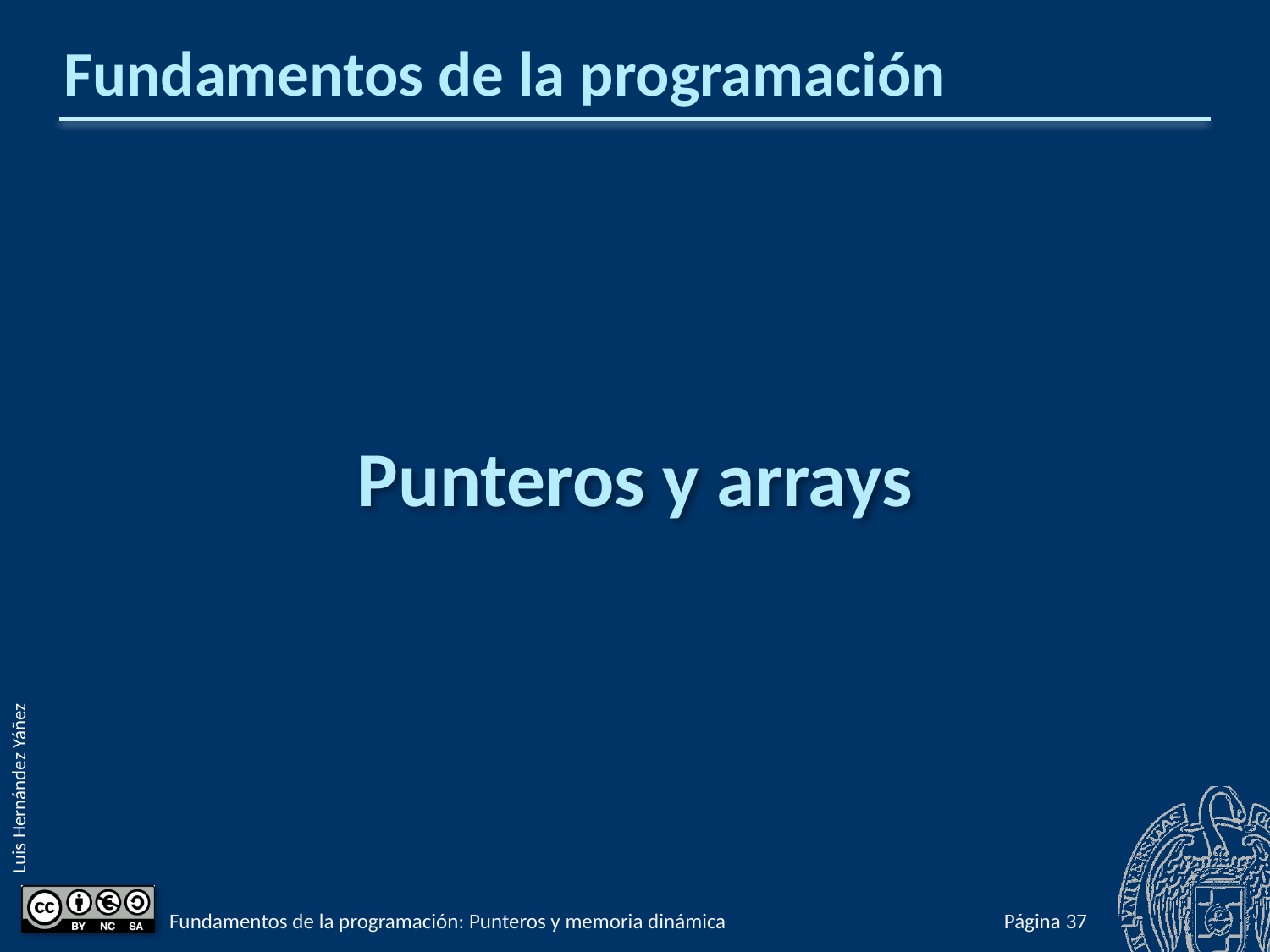

# Fundamentos de la programación
Punteros y arrays
Fundamentos de la programación: Punteros y memoria dinámica
Página 37